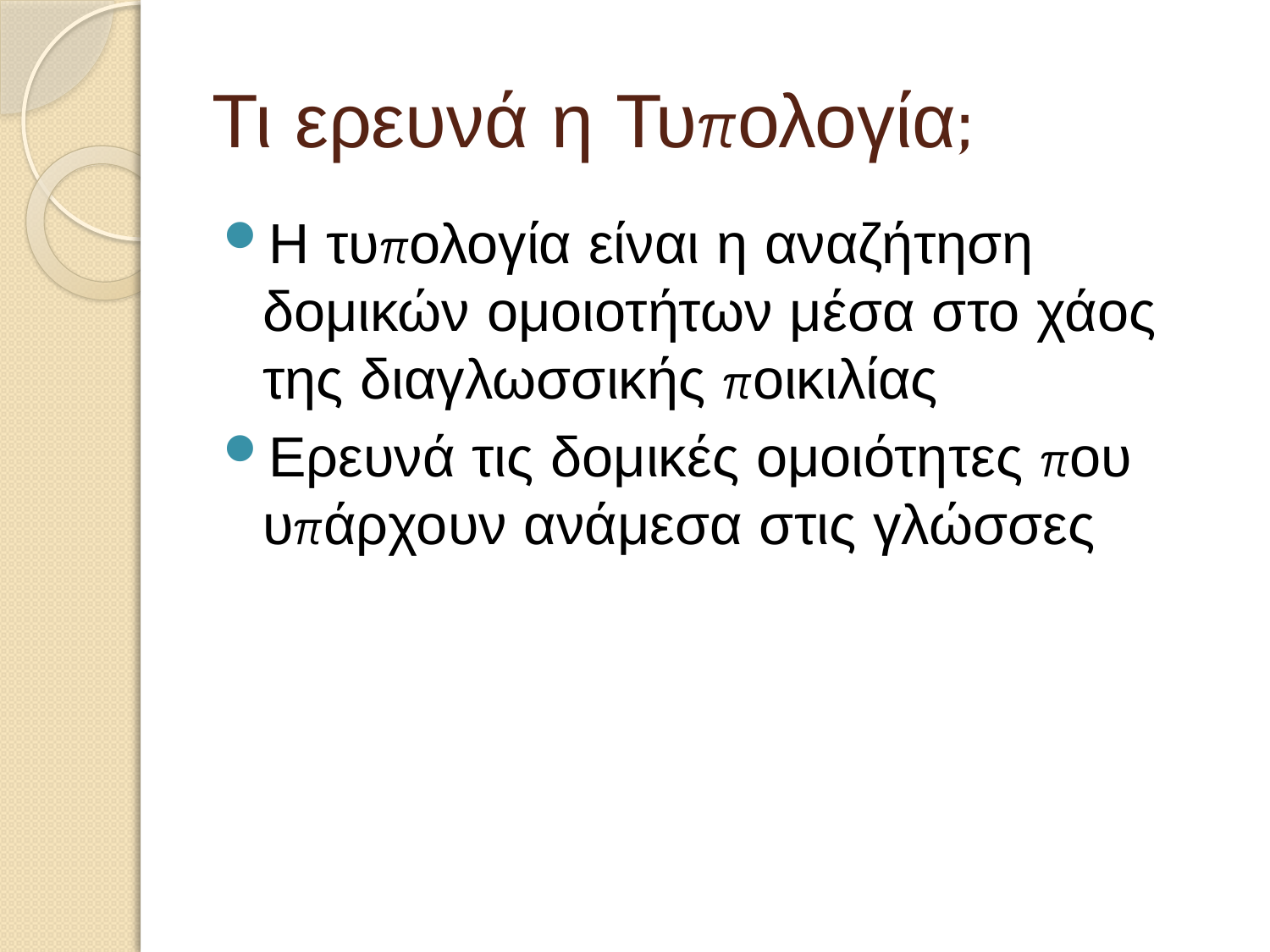

# Τι ερευνά η Τυπολογία;
Η τυπολογία είναι η αναζήτηση δομικών ομοιοτήτων μέσα στο χάος της διαγλωσσικής ποικιλίας
Ερευνά τις δομικές ομοιότητες που υπάρχουν ανάμεσα στις γλώσσες